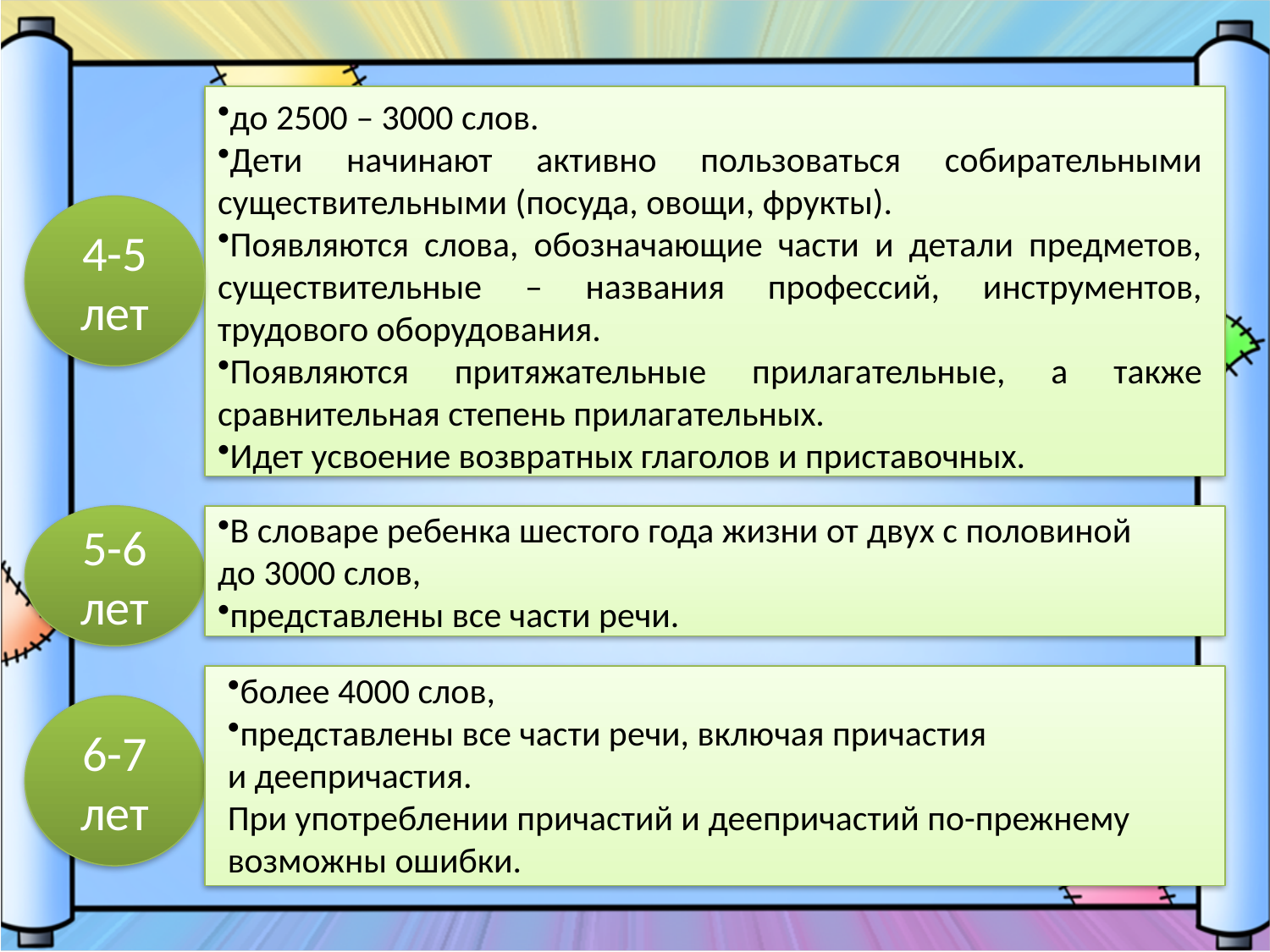

до 2500 – 3000 слов.
Дети начинают активно пользоваться собирательными существительными (посуда, овощи, фрукты).
Появляются слова, обозначающие части и детали предметов, существительные – названия профессий, инструментов, трудового оборудования.
Появляются притяжательные прилагательные, а также сравнительная степень прилагательных.
Идет усвоение возвратных глаголов и приставочных.
4-5 лет
В словаре ребенка шестого года жизни от двух с половиной до 3000 слов,
представлены все части речи.
5-6 лет

более 4000 слов,
представлены все части речи, включая причастия и деепричастия.
При употреблении причастий и деепричастий по-прежнему возможны ошибки.

6-7 лет